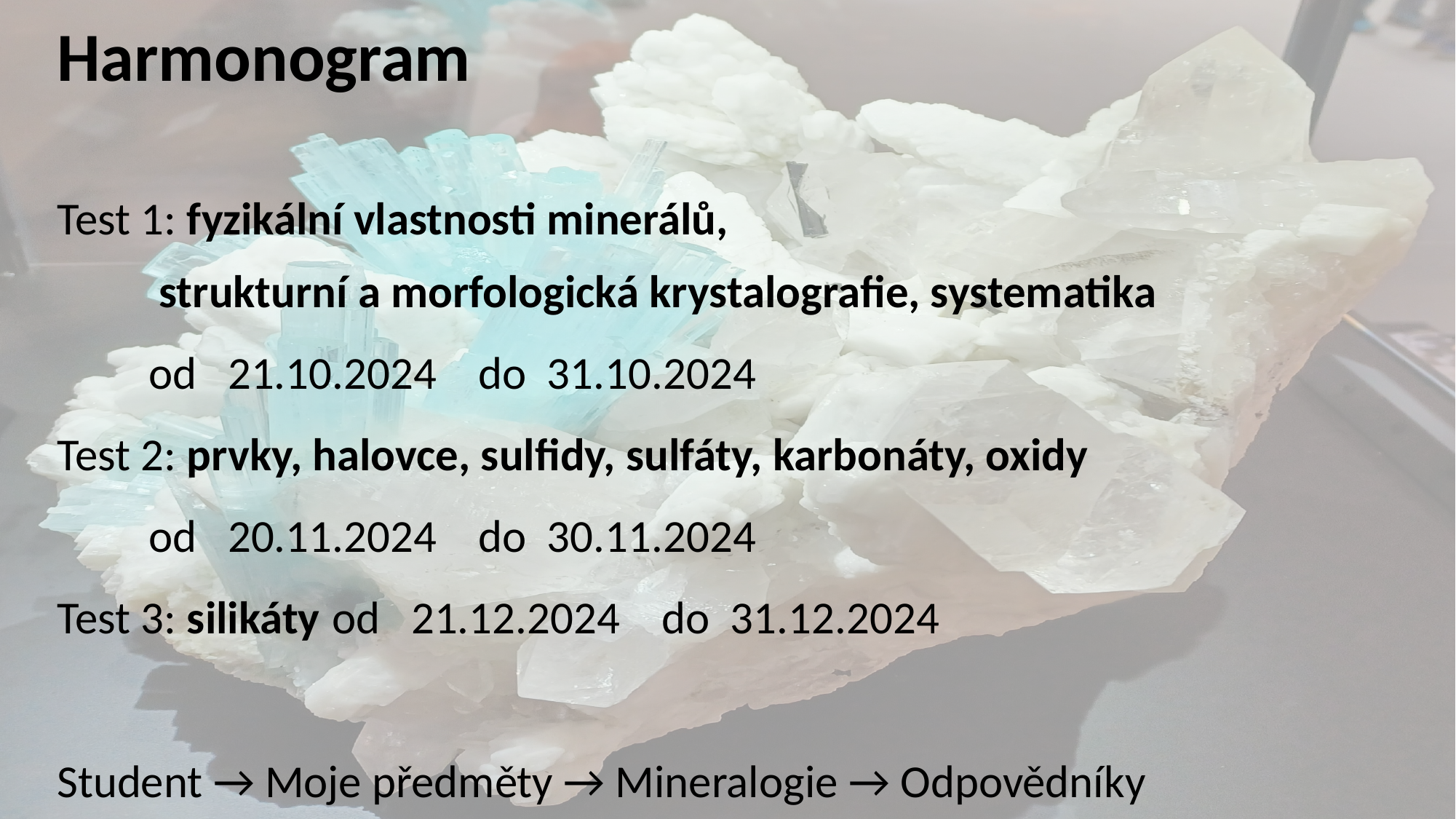

Harmonogram

Test 1: fyzikální vlastnosti minerálů,
		 strukturní a morfologická krystalografie, systematika
						od   21.10.2024    do  31.10.2024
Test 2: prvky, halovce, sulfidy, sulfáty, karbonáty, oxidy
						od   20.11.2024    do  30.11.2024
Test 3: silikáty		od   21.12.2024    do  31.12.2024

Student → Moje předměty → Mineralogie → Odpovědníky